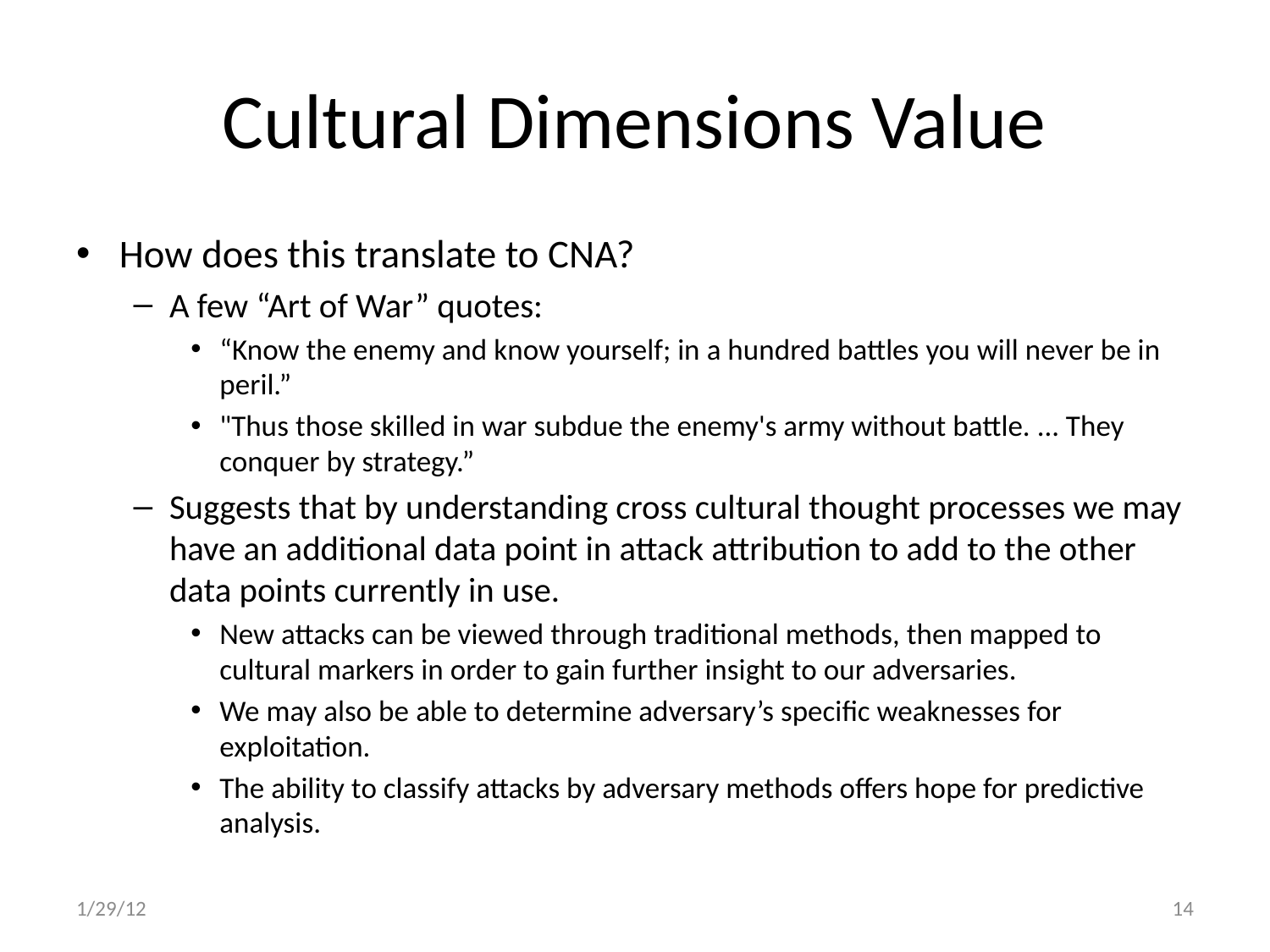

# Cultural Dimensions Value
How does this translate to CNA?
A few “Art of War” quotes:
“Know the enemy and know yourself; in a hundred battles you will never be in peril.”
"Thus those skilled in war subdue the enemy's army without battle. ... They conquer by strategy.”
Suggests that by understanding cross cultural thought processes we may have an additional data point in attack attribution to add to the other data points currently in use.
New attacks can be viewed through traditional methods, then mapped to cultural markers in order to gain further insight to our adversaries.
We may also be able to determine adversary’s specific weaknesses for exploitation.
The ability to classify attacks by adversary methods offers hope for predictive analysis.

1/29/12
14